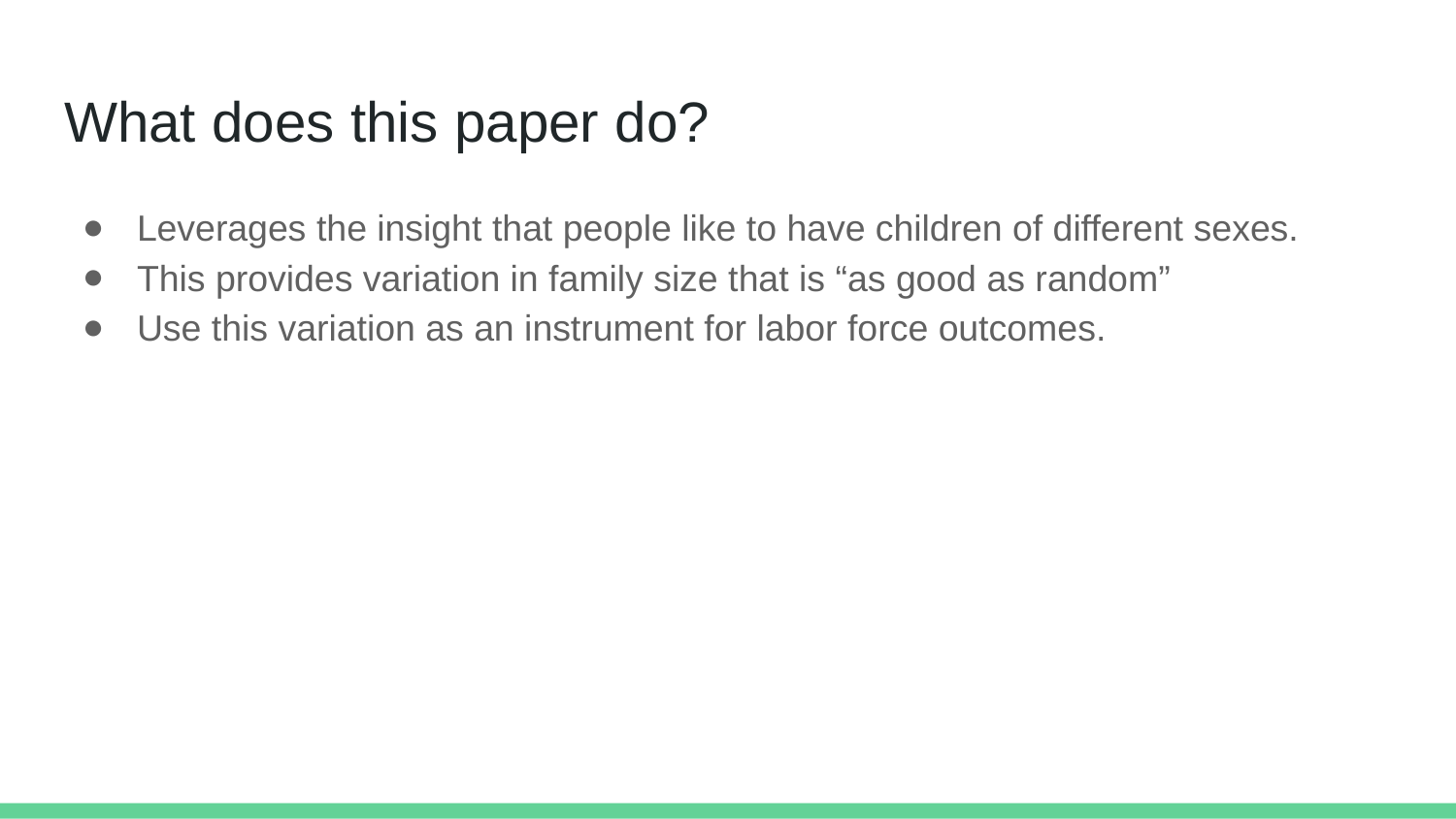

# What does this paper do?
Leverages the insight that people like to have children of different sexes.
This provides variation in family size that is “as good as random”
Use this variation as an instrument for labor force outcomes.